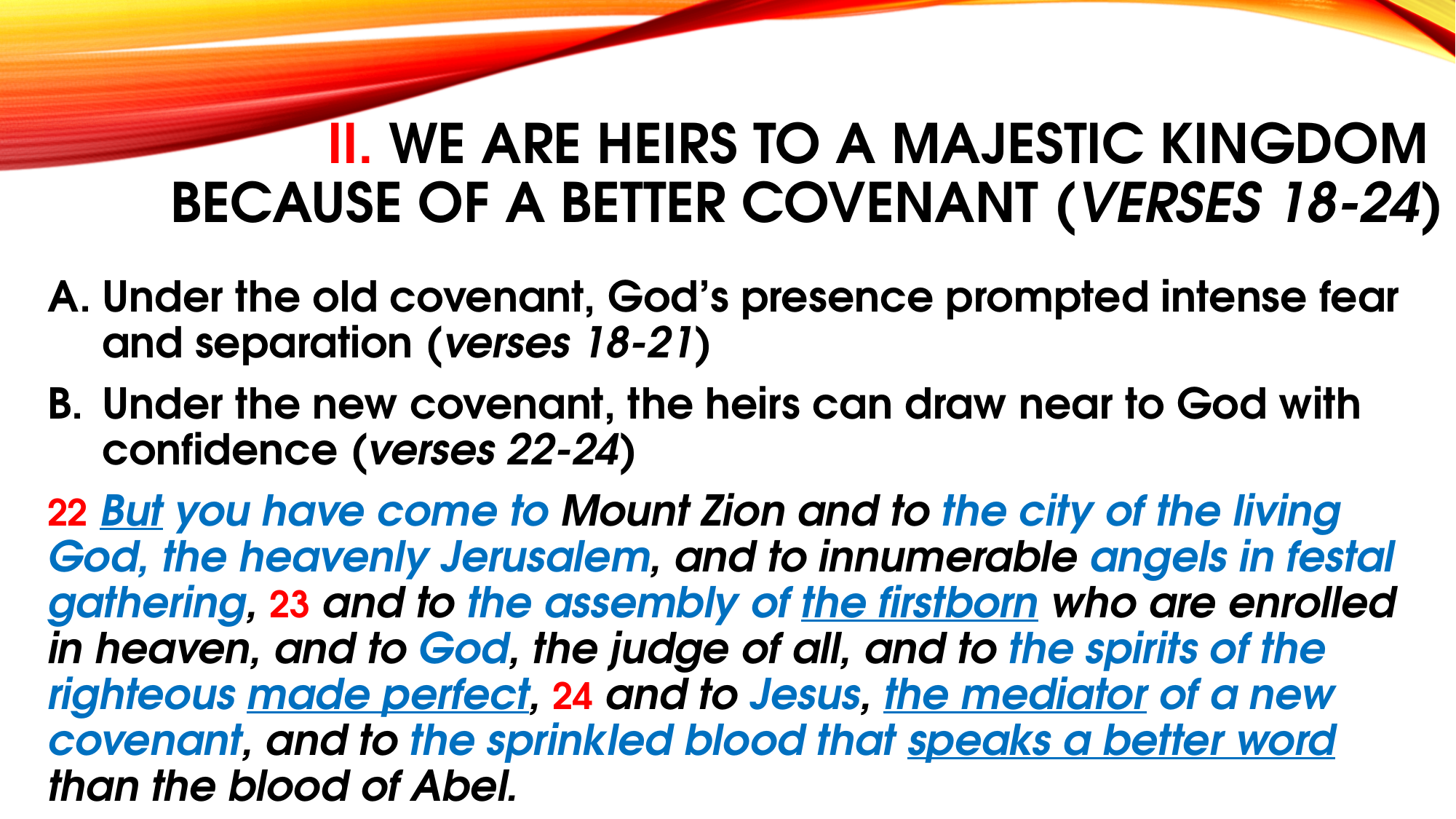

# II. We are heirs to a majestic Kingdom because of a better covenant (verses 18-24)
Under the old covenant, God’s presence prompted intense fear and separation (verses 18-21)
Under the new covenant, the heirs can draw near to God with confidence (verses 22-24)
22 But you have come to Mount Zion and to the city of the living God, the heavenly Jerusalem, and to innumerable angels in festal gathering, 23 and to the assembly of the firstborn who are enrolled in heaven, and to God, the judge of all, and to the spirits of the righteous made perfect, 24 and to Jesus, the mediator of a new covenant, and to the sprinkled blood that speaks a better word than the blood of Abel.